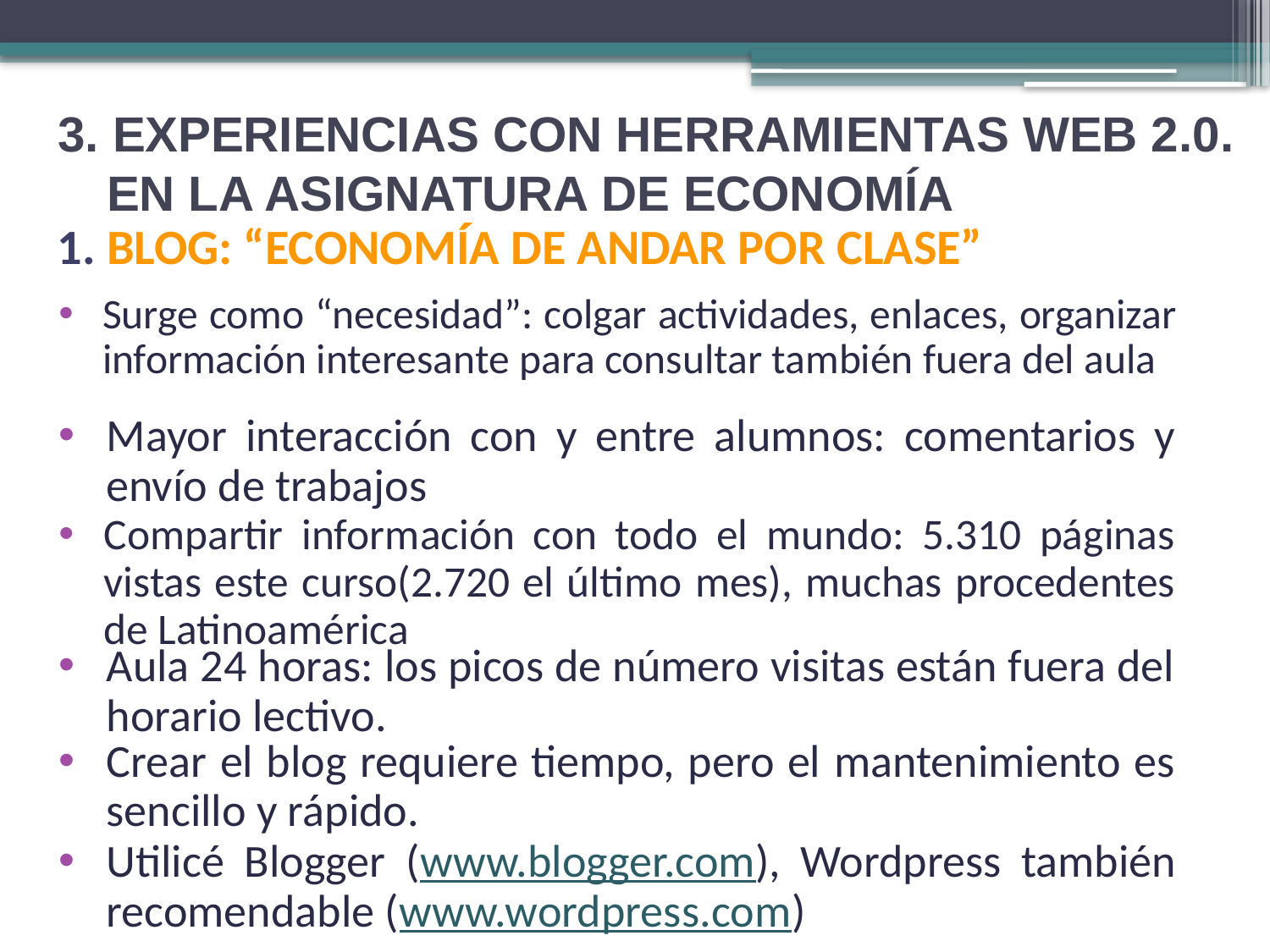

# 3. EXPERIENCIAS CON HERRAMIENTAS WEB 2.0. EN LA ASIGNATURA DE ECONOMÍA
1. BLOG: “ECONOMÍA DE ANDAR POR CLASE”
Surge como “necesidad”: colgar actividades, enlaces, organizar información interesante para consultar también fuera del aula

Mayor interacción con y entre alumnos: comentarios y envío de trabajos

Compartir información con todo el mundo: 5.310 páginas vistas este curso(2.720 el último mes), muchas procedentes de Latinoamérica

Aula 24 horas: los picos de número visitas están fuera del horario lectivo.

Crear el blog requiere tiempo, pero el mantenimiento es sencillo y rápido.

Utilicé Blogger (www.blogger.com), Wordpress también recomendable (www.wordpress.com)